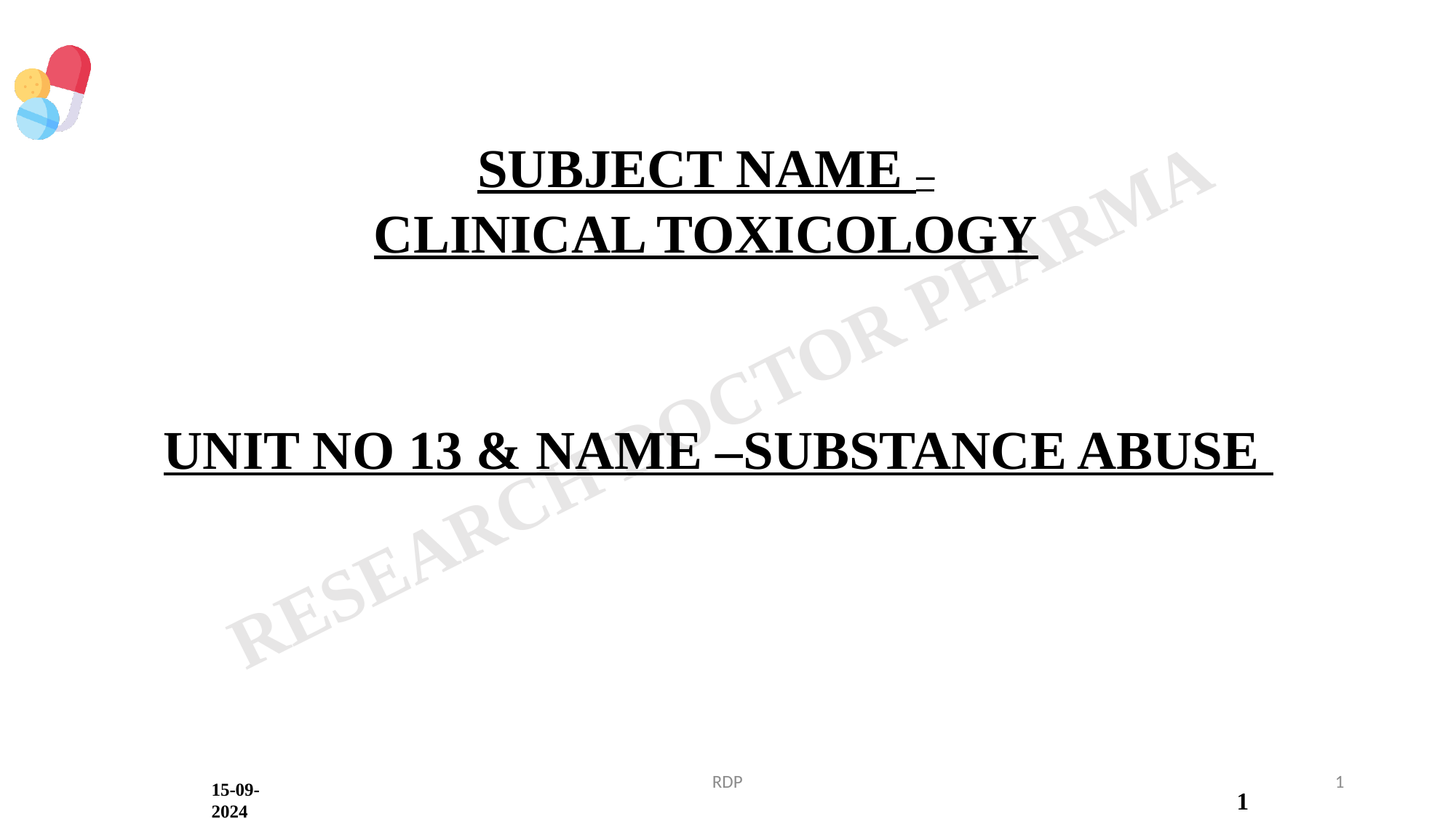

SUBJECT NAME – CLINICAL TOXICOLOGY
UNIT NO 13 & NAME –SUBSTANCE ABUSE
RDP
1
15-09-2024
1